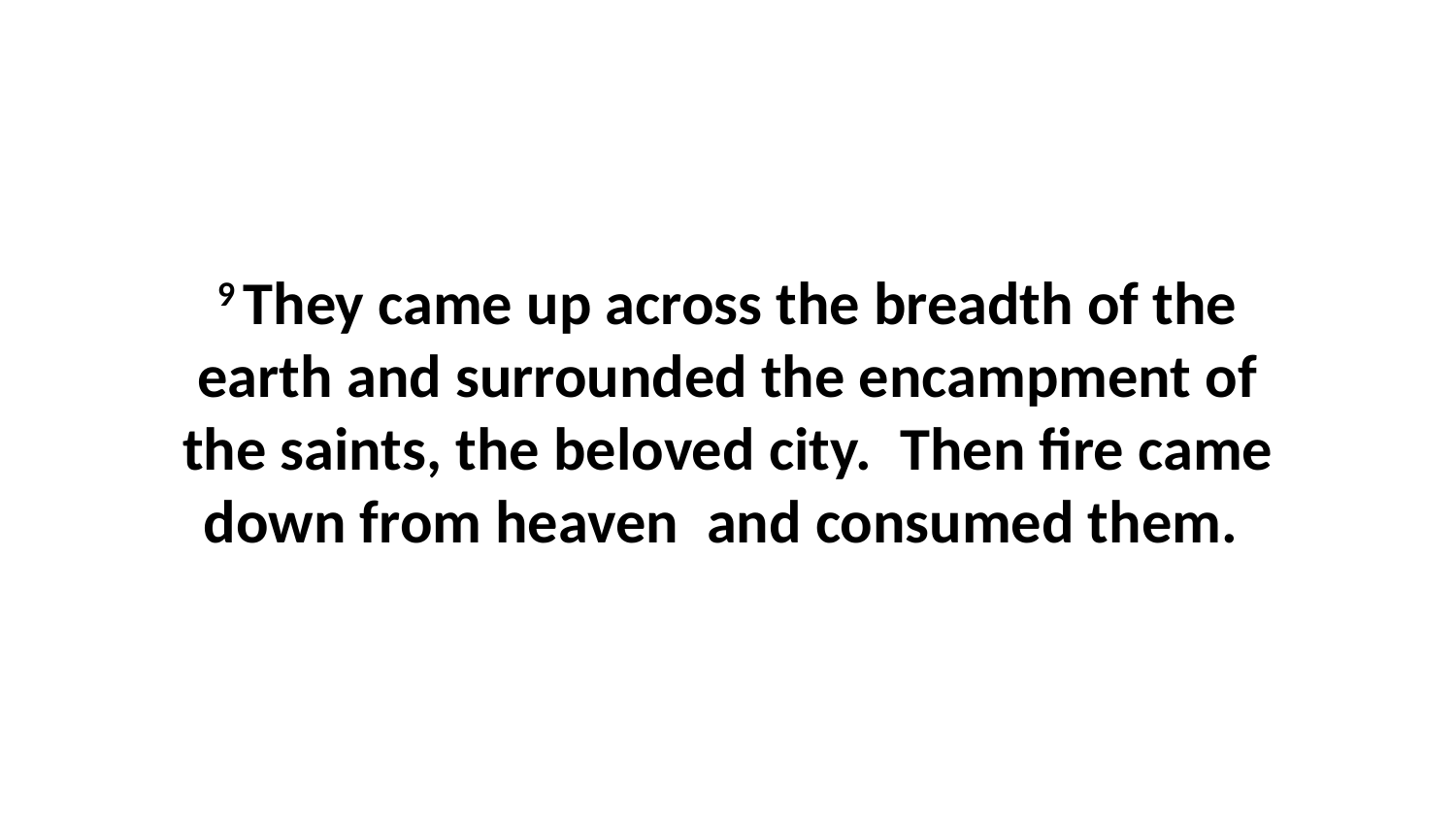

9 They came up across the breadth of the earth and surrounded the encampment of the saints, the beloved city.  Then fire came down from heaven  and consumed them.